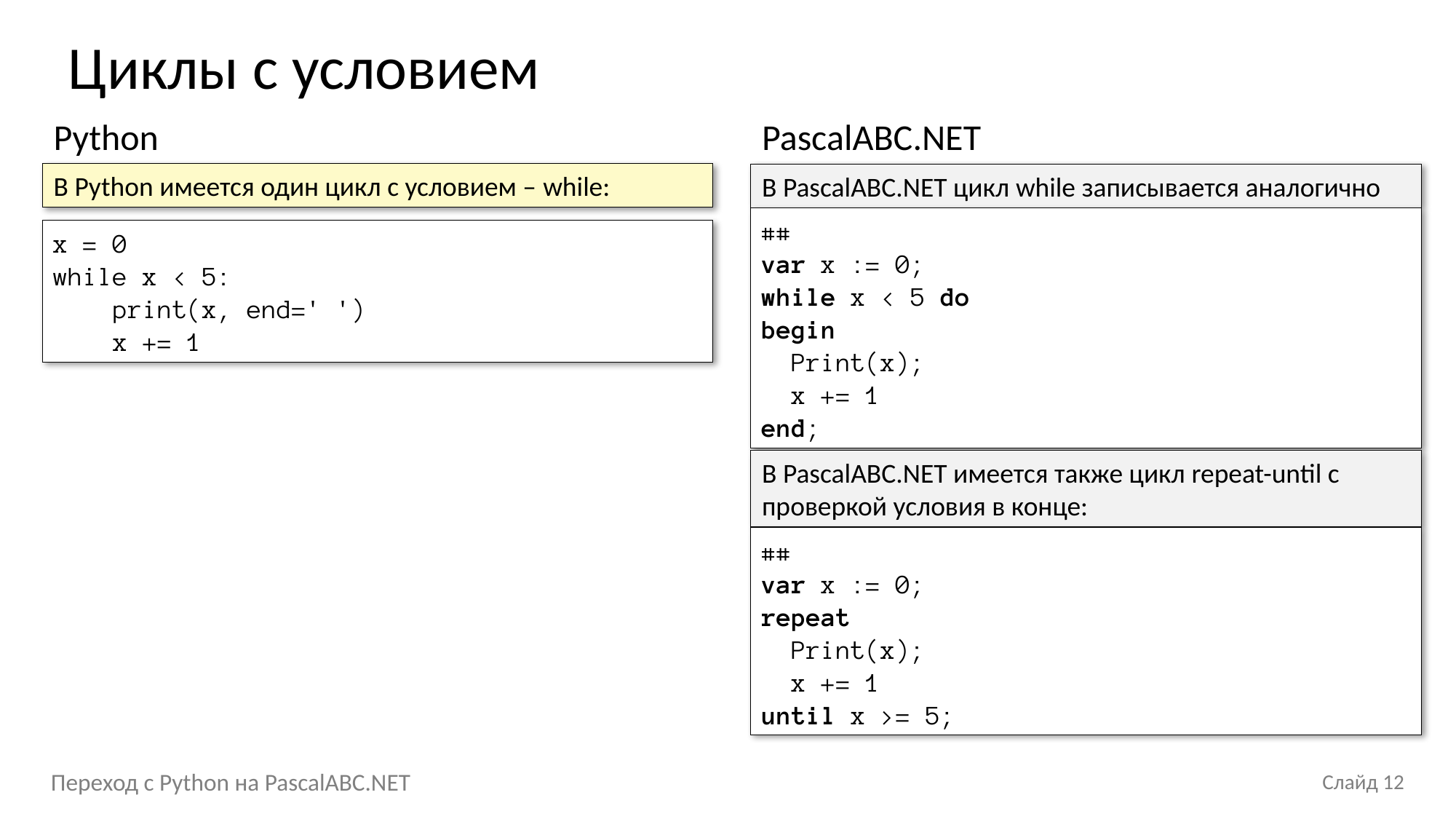

Циклы с условием
Python
В Python имеется один цикл с условием – while:
PascalABC.NET
В PascalABC.NET цикл while записывается аналогично
##
var x := 0;
while x < 5 do
begin
  Print(x);
  x += 1
end;
x = 0
while x < 5:
    print(x, end=' ')
    x += 1
В PascalABC.NET имеется также цикл repeat-until с проверкой условия в конце:
##
var x := 0;
repeat
  Print(x);
  x += 1
until x >= 5;
Переход с Python на PascalABC.NET
Слайд 12